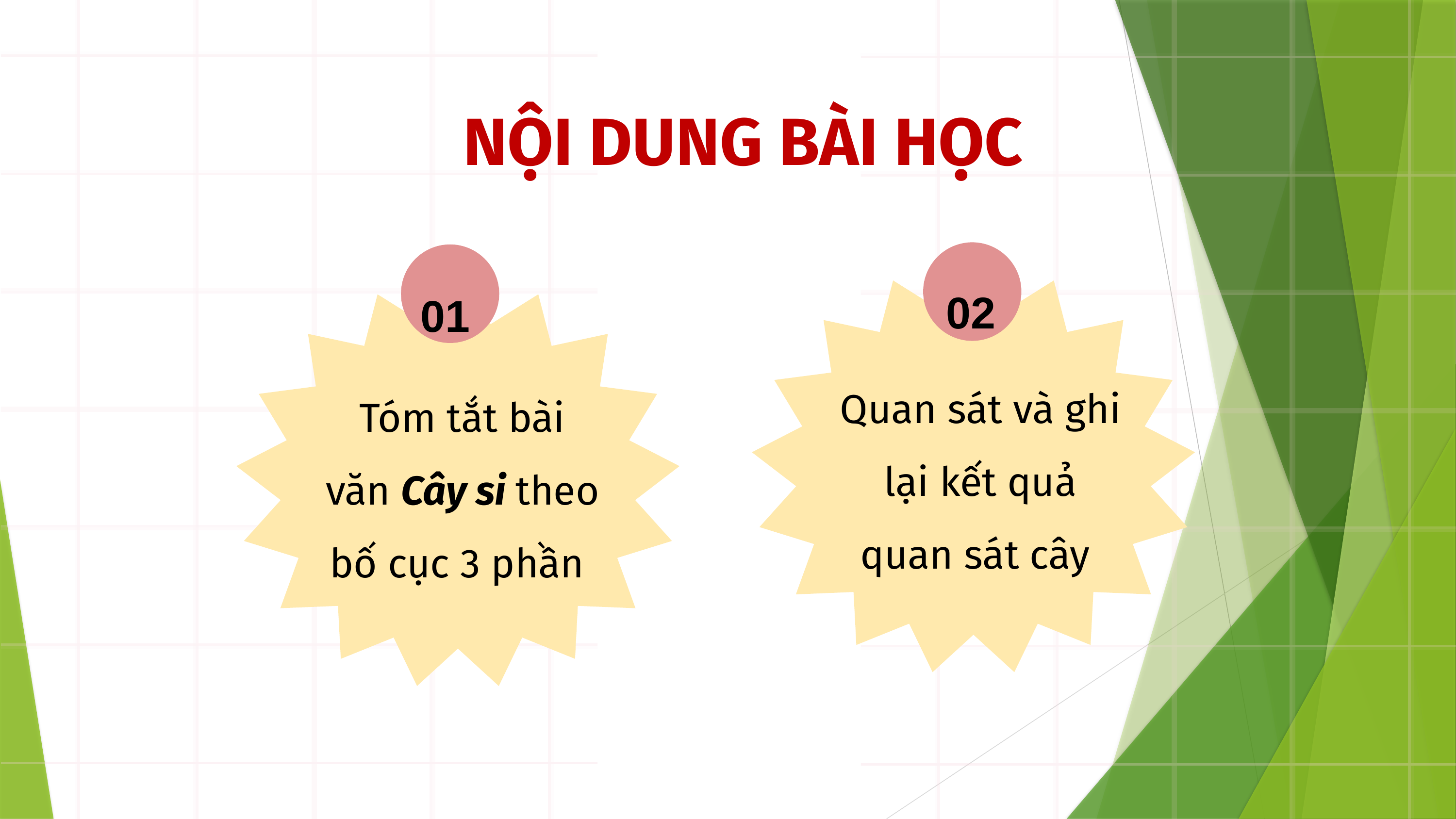

NỘI DUNG BÀI HỌC
02
01

Quan sát và ghi lại kết quả quan sát cây
Tóm tắt bài văn Cây si theo bố cục 3 phần